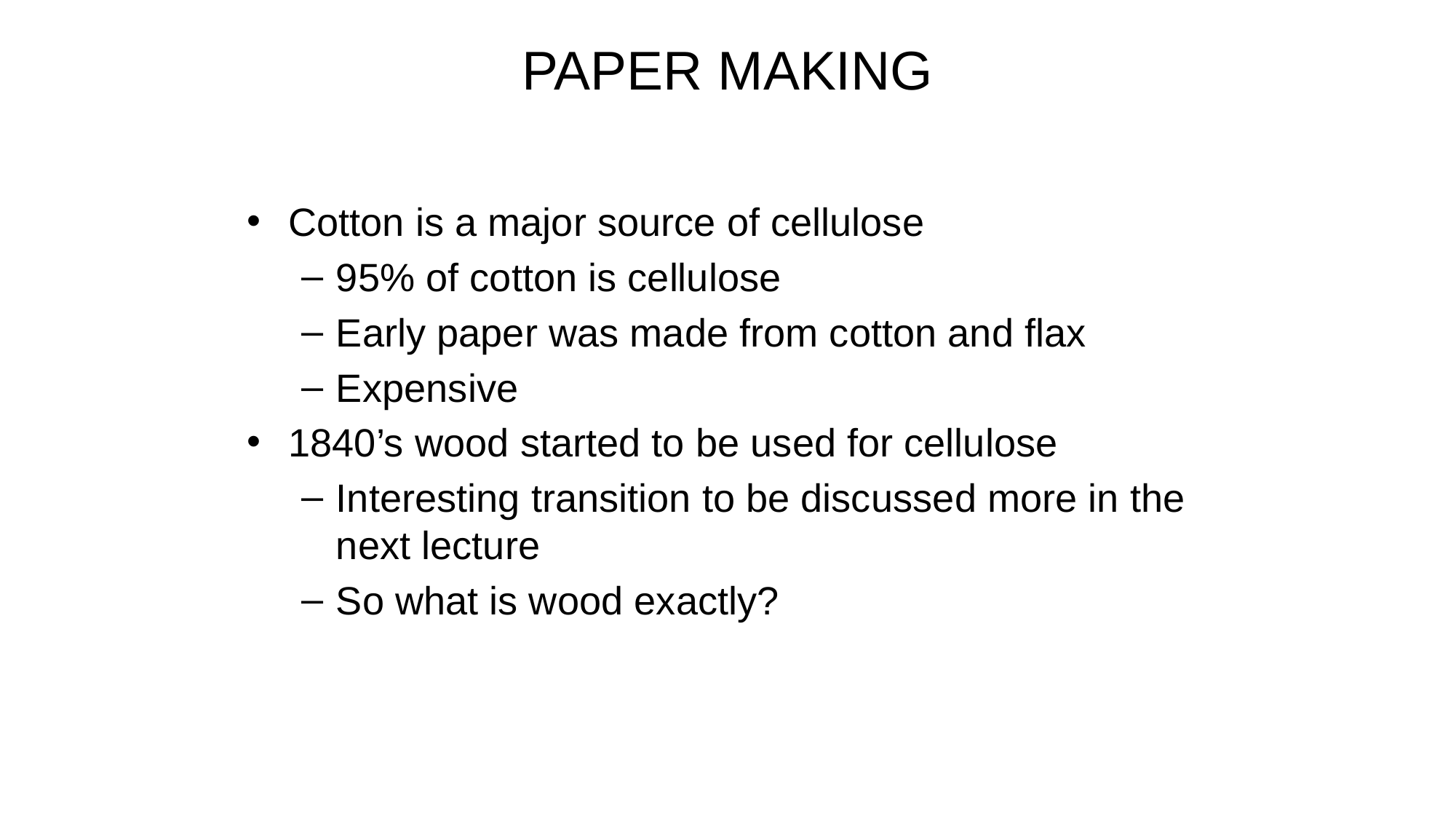

# Paper making

Cotton is a major source of cellulose
95% of cotton is cellulose
Early paper was made from cotton and flax
Expensive
1840’s wood started to be used for cellulose
Interesting transition to be discussed more in the next lecture
So what is wood exactly?